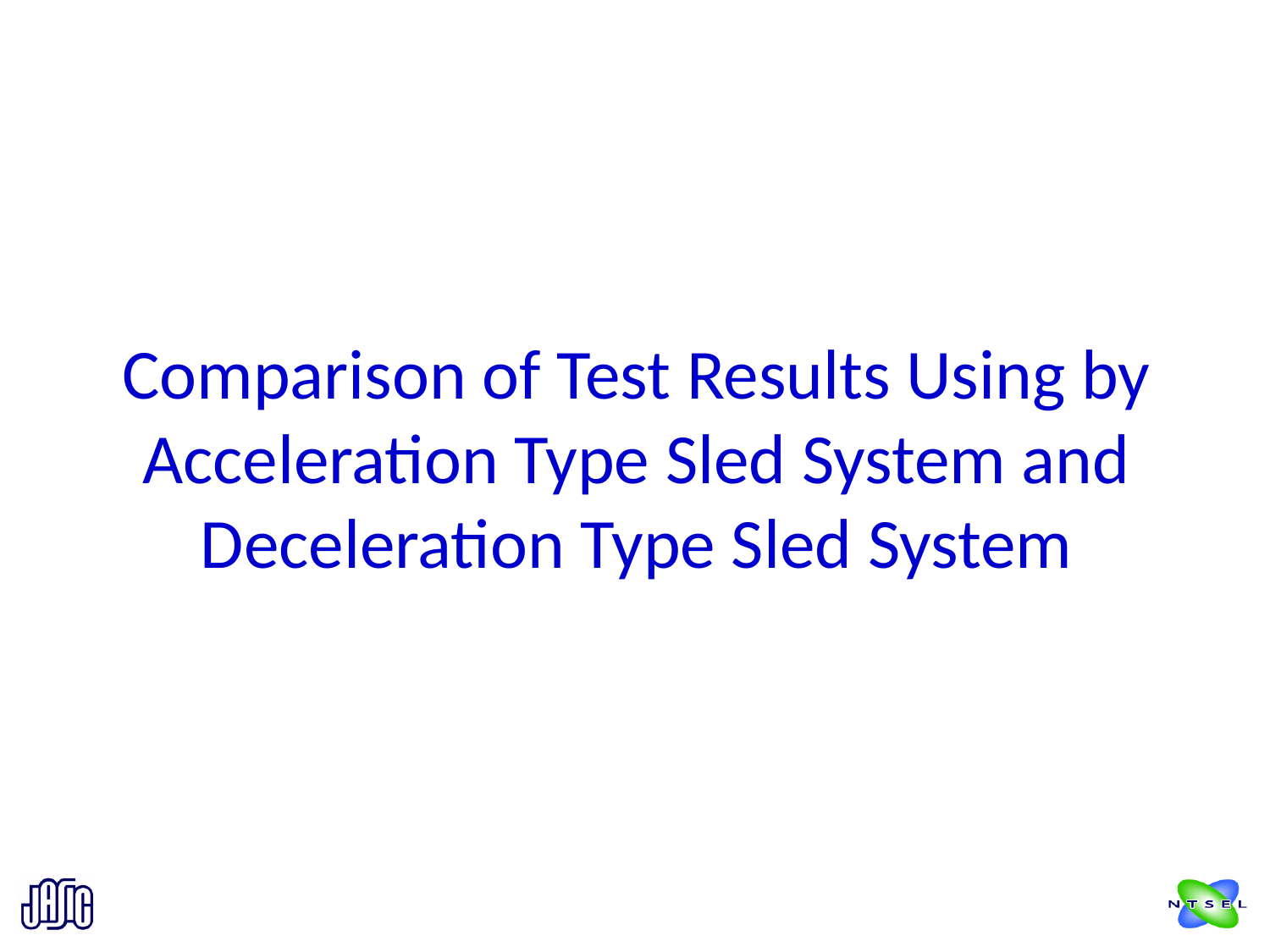

Comparison of Test Results Using by Acceleration Type Sled System and Deceleration Type Sled System